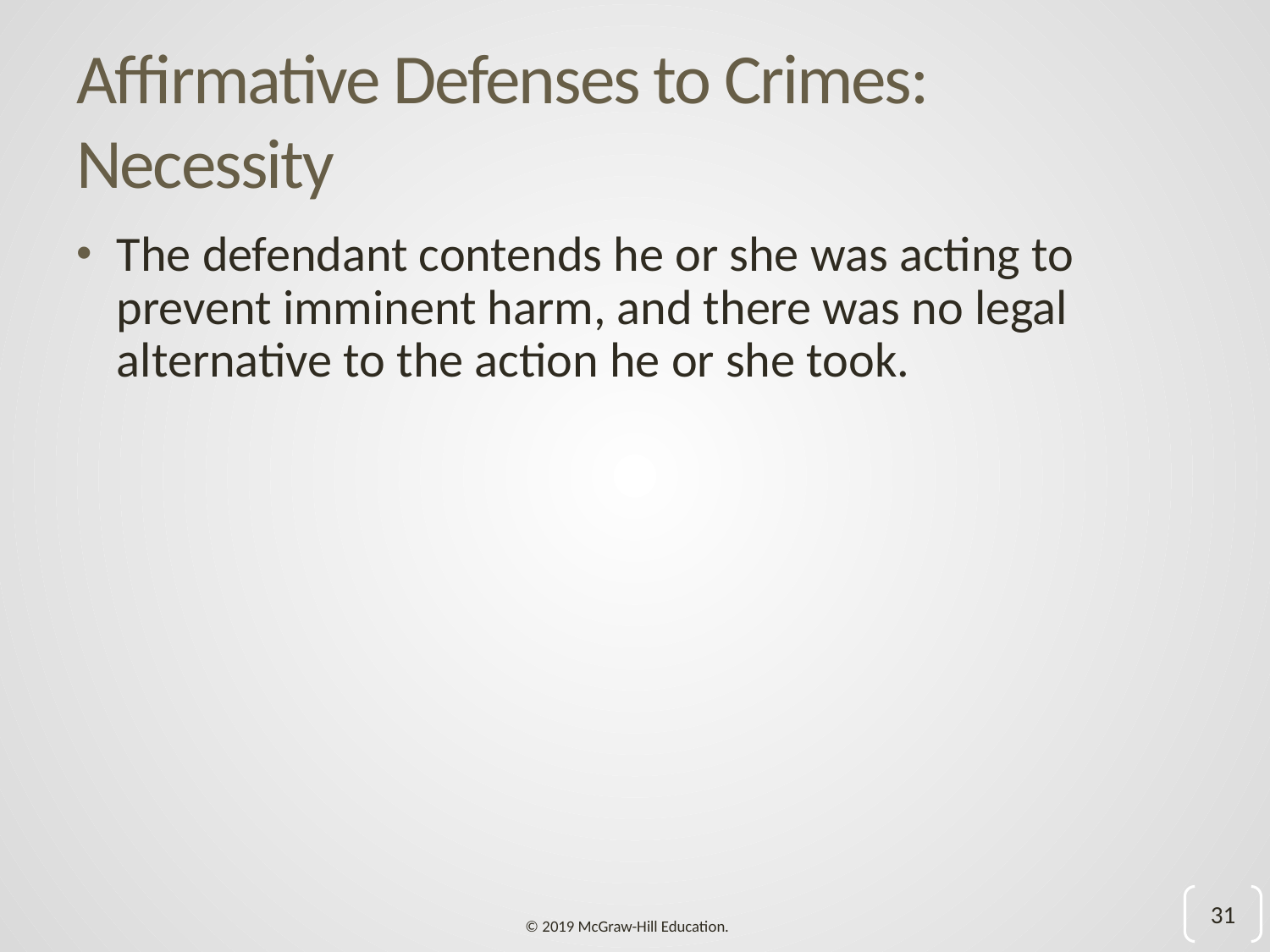

# Affirmative Defenses to Crimes: Necessity
The defendant contends he or she was acting to prevent imminent harm, and there was no legal alternative to the action he or she took.
31